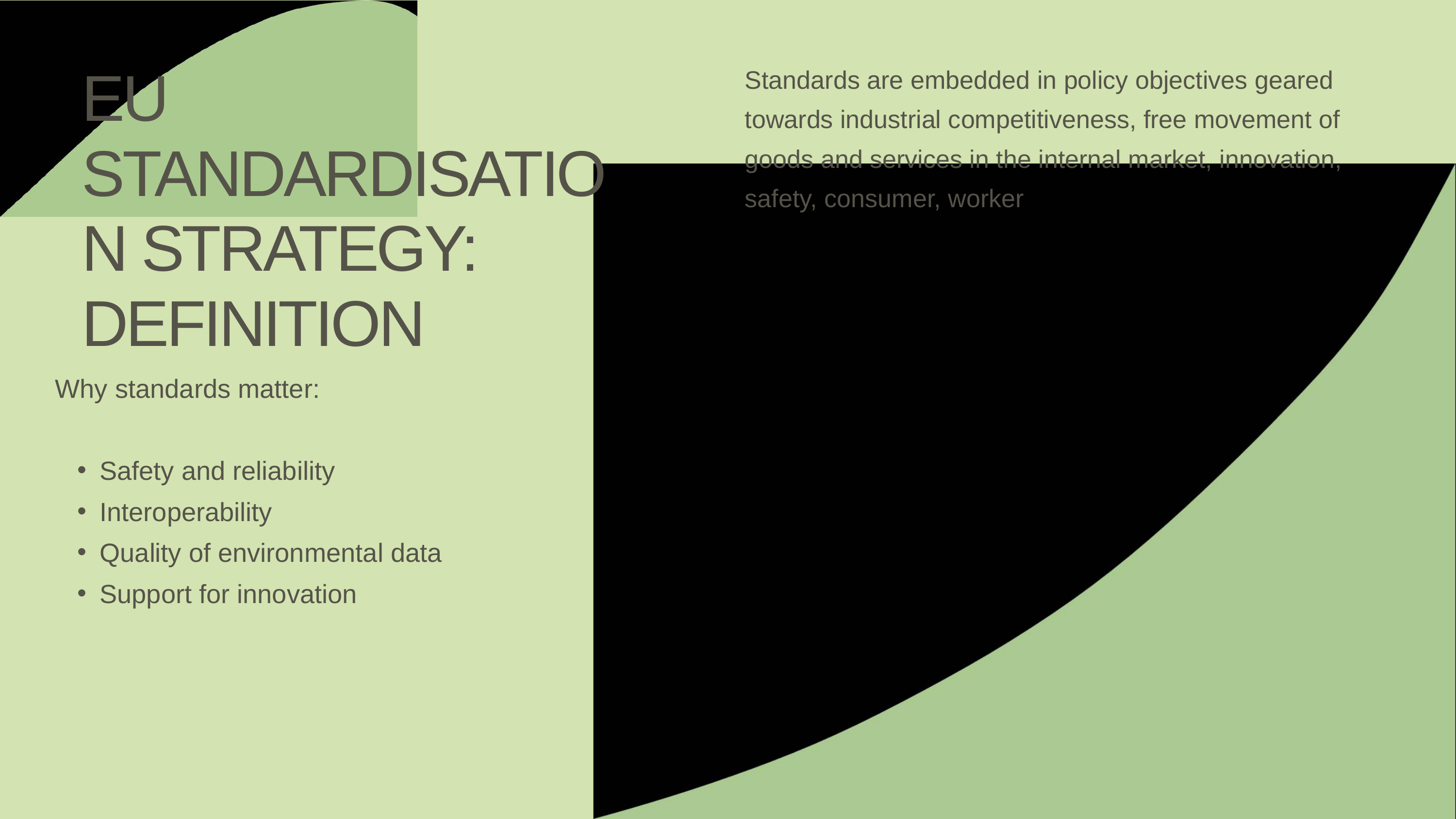

Standards are embedded in policy objectives geared towards industrial competitiveness, free movement of goods and services in the internal market, innovation, safety, consumer, worker
EU STANDARDISATION STRATEGY: DEFINITION

Why standards matter:

Safety and reliability
Interoperability
Quality of environmental data
Support for innovation